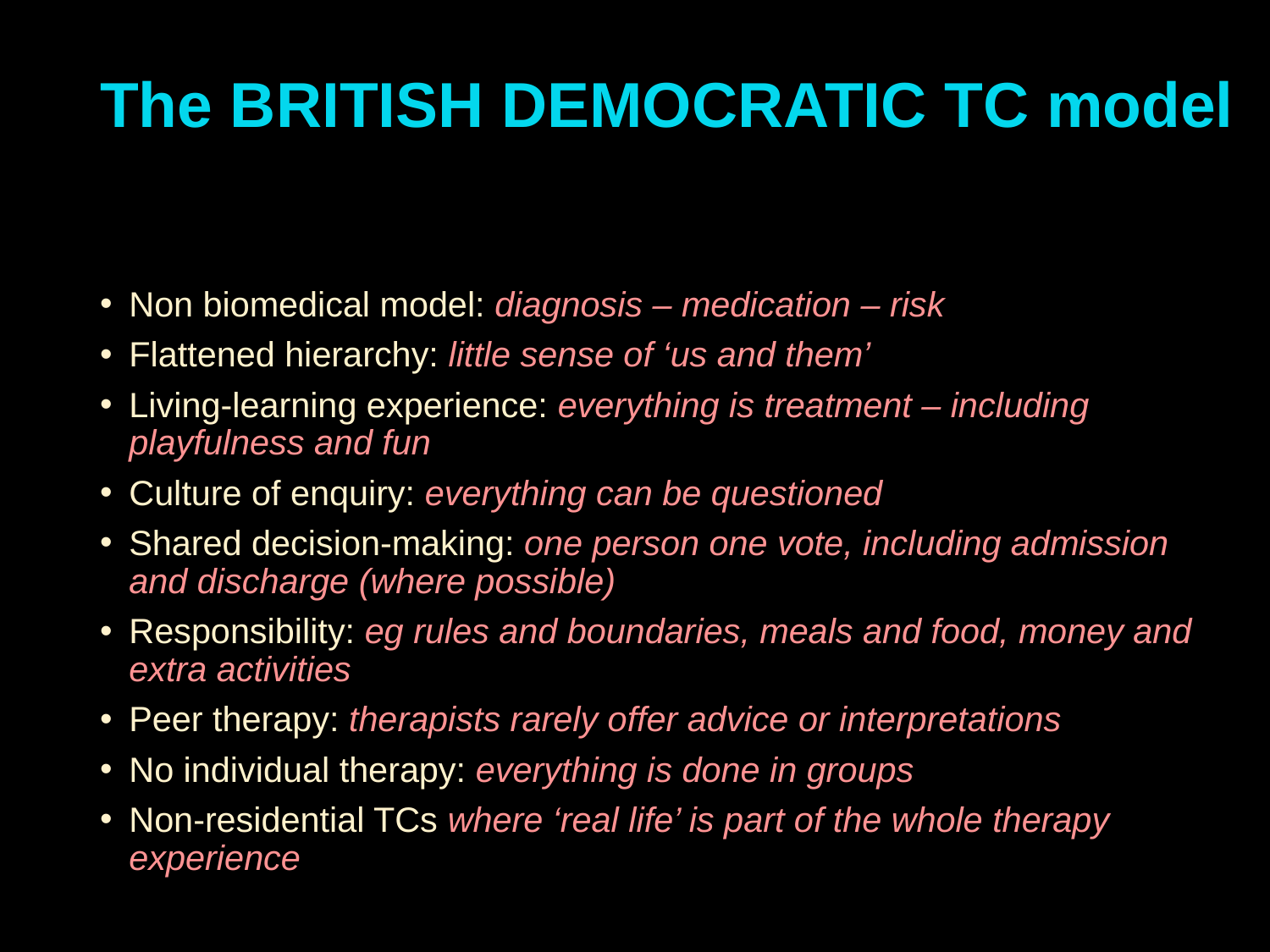

# The BRITISH DEMOCRATIC TC model
Non biomedical model: diagnosis – medication – risk
Flattened hierarchy: little sense of ‘us and them’
Living-learning experience: everything is treatment – including playfulness and fun
Culture of enquiry: everything can be questioned
Shared decision-making: one person one vote, including admission and discharge (where possible)
Responsibility: eg rules and boundaries, meals and food, money and extra activities
Peer therapy: therapists rarely offer advice or interpretations
No individual therapy: everything is done in groups
Non-residential TCs where ‘real life’ is part of the whole therapy experience